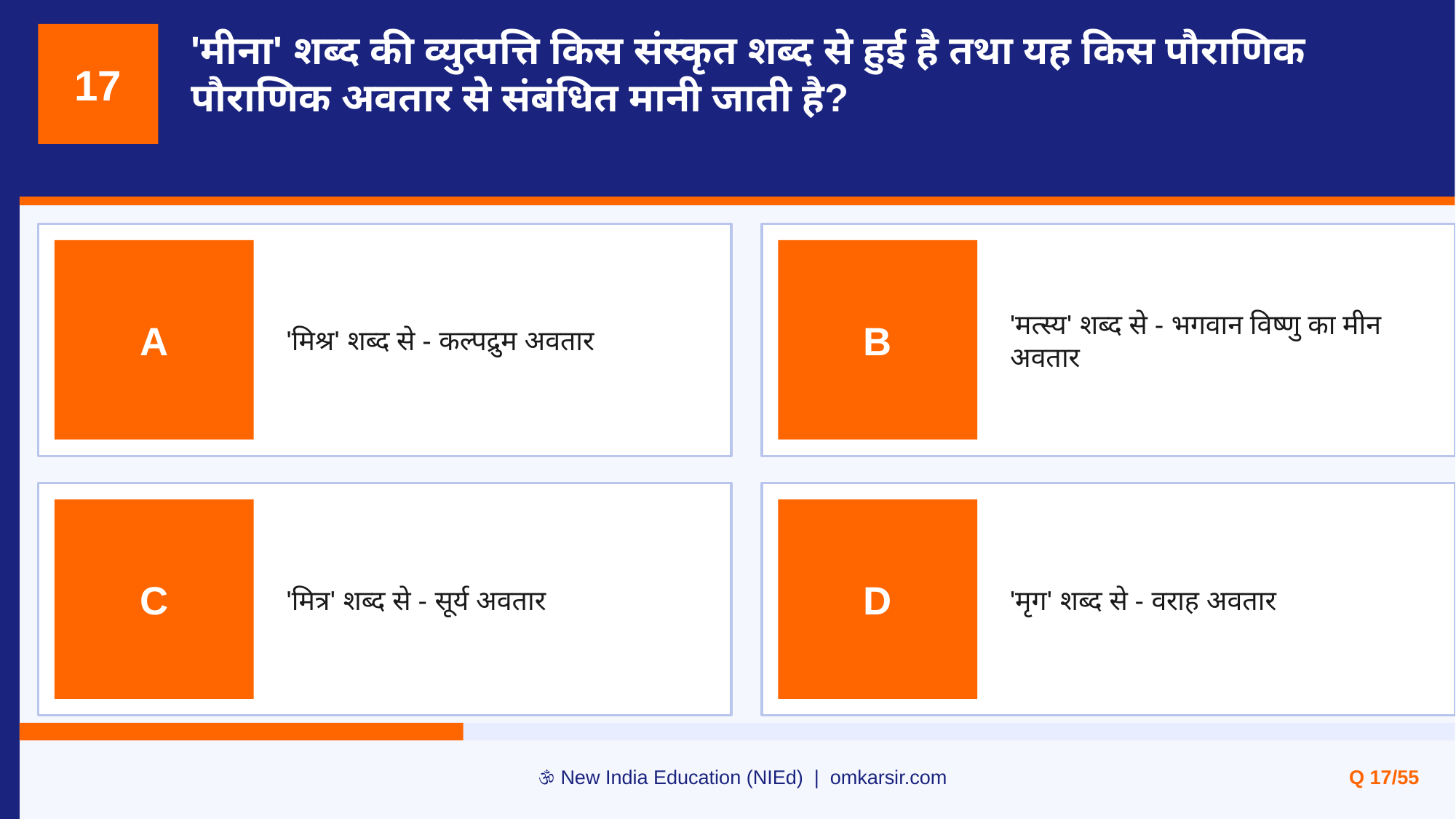

'मीना' शब्द की व्युत्पत्ति किस संस्कृत शब्द से हुई है तथा यह किस पौराणिक पौराणिक अवतार से संबंधित मानी जाती है?
17

'मिश्र' शब्द से - कल्पद्रुम अवतार
'मत्स्य' शब्द से - भगवान विष्णु का मीन अवतार
A
B

'मित्र' शब्द से - सूर्य अवतार
'मृग' शब्द से - वराह अवतार
C
D

🕉️ New India Education (NIEd)  |  omkarsir.com
Q 17/55